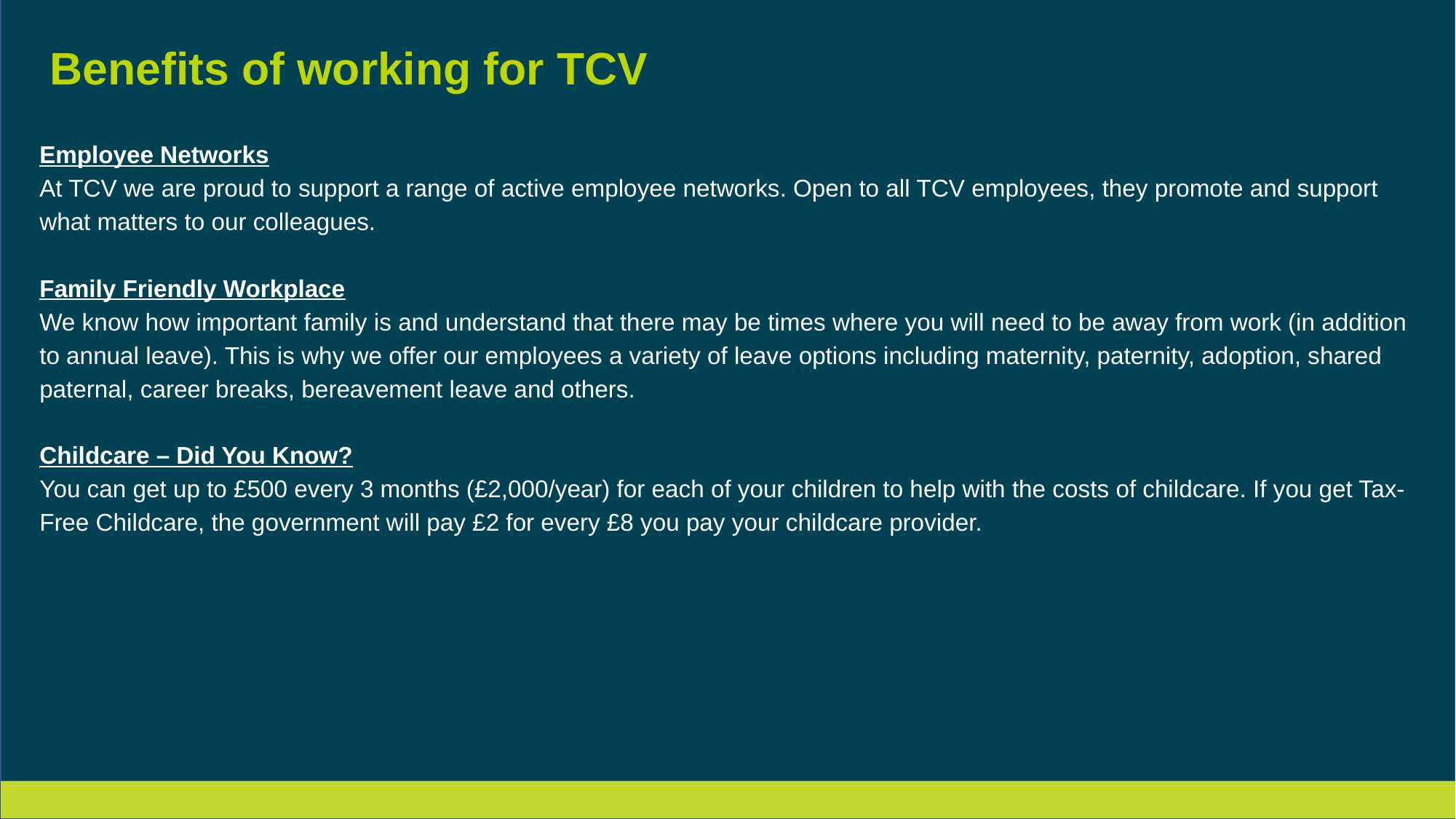

Benefits of working for TCV

Employee Networks
At TCV we are proud to support a range of active employee networks. Open to all TCV employees, they promote and support what matters to our colleagues.

Family Friendly Workplace
We know how important family is and understand that there may be times where you will need to be away from work (in addition to annual leave). This is why we offer our employees a variety of leave options including maternity, paternity, adoption, shared paternal, career breaks, bereavement leave and others.

Childcare – Did You Know?
You can get up to £500 every 3 months (£2,000/year) for each of your children to help with the costs of childcare. If you get Tax-Free Childcare, the government will pay £2 for every £8 you pay your childcare provider.